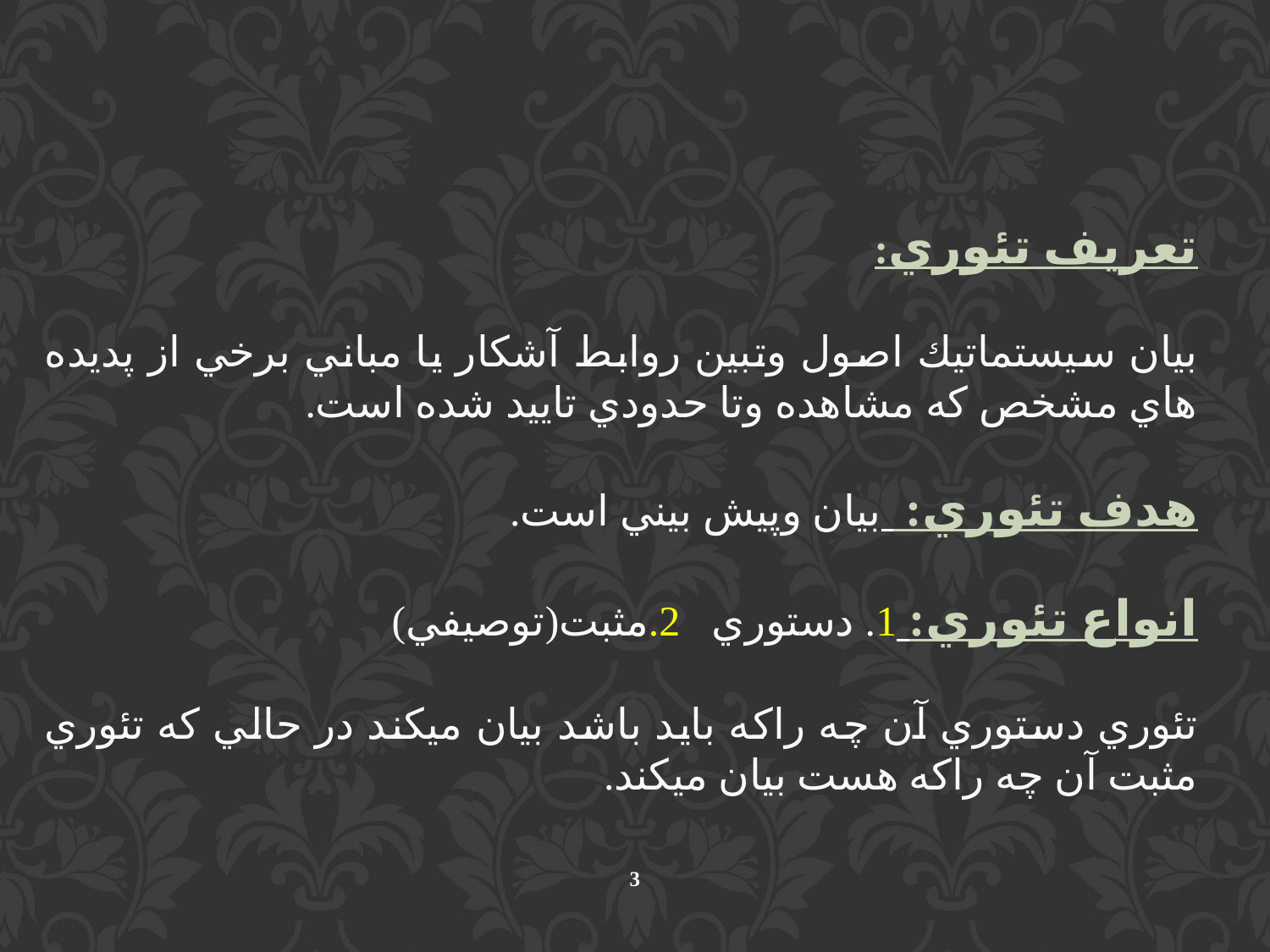

تعريف تئوري:

بيان سيستماتيك اصول وتبين روابط آشكار يا مباني برخي از پديده هاي مشخص كه مشاهده وتا حدودي تاييد شده است.

هدف تئوري:  بيان وپيش بيني است.

انواع تئوري: 1. دستوري   2.مثبت(توصيفي)

تئوري دستوري آن چه راكه بايد باشد بيان ميكند در حالي كه تئوري مثبت آن چه راكه هست بيان ميكند.

3